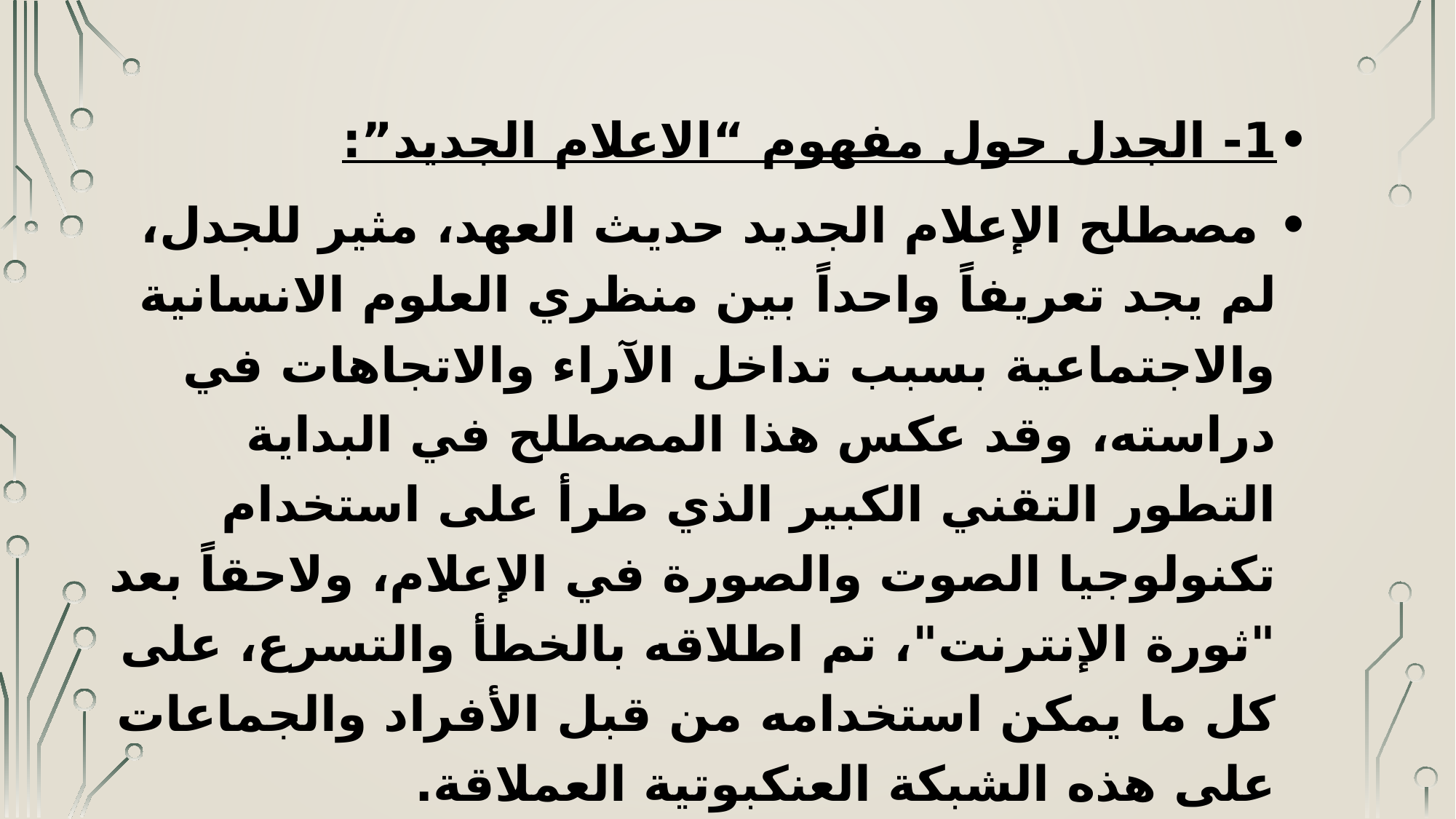

1- الجدل حول مفهوم “الاعلام الجديد”:
 مصطلح الإعلام الجديد حديث العهد، مثير للجدل، لم يجد تعريفاً واحداً بين منظري العلوم الانسانية والاجتماعية بسبب تداخل الآراء والاتجاهات في دراسته، وقد عكس هذا المصطلح في البداية التطور التقني الكبير الذي طرأ على استخدام تكنولوجيا الصوت والصورة في الإعلام، ولاحقاً بعد "ثورة الإنترنت"، تم اطلاقه بالخطأ والتسرع، على كل ما يمكن استخدامه من قبل الأفراد والجماعات على هذه الشبكة العنكبوتية العملاقة.
   يقف هذا المصطلح أمام رؤيتين، الأولى هي الإعلام الجديد بوصفه بديلاً للإعلام التقليدي، والثانية هي الإعلام الجديد بوصفه تطوراً لنظيره التقليدي.